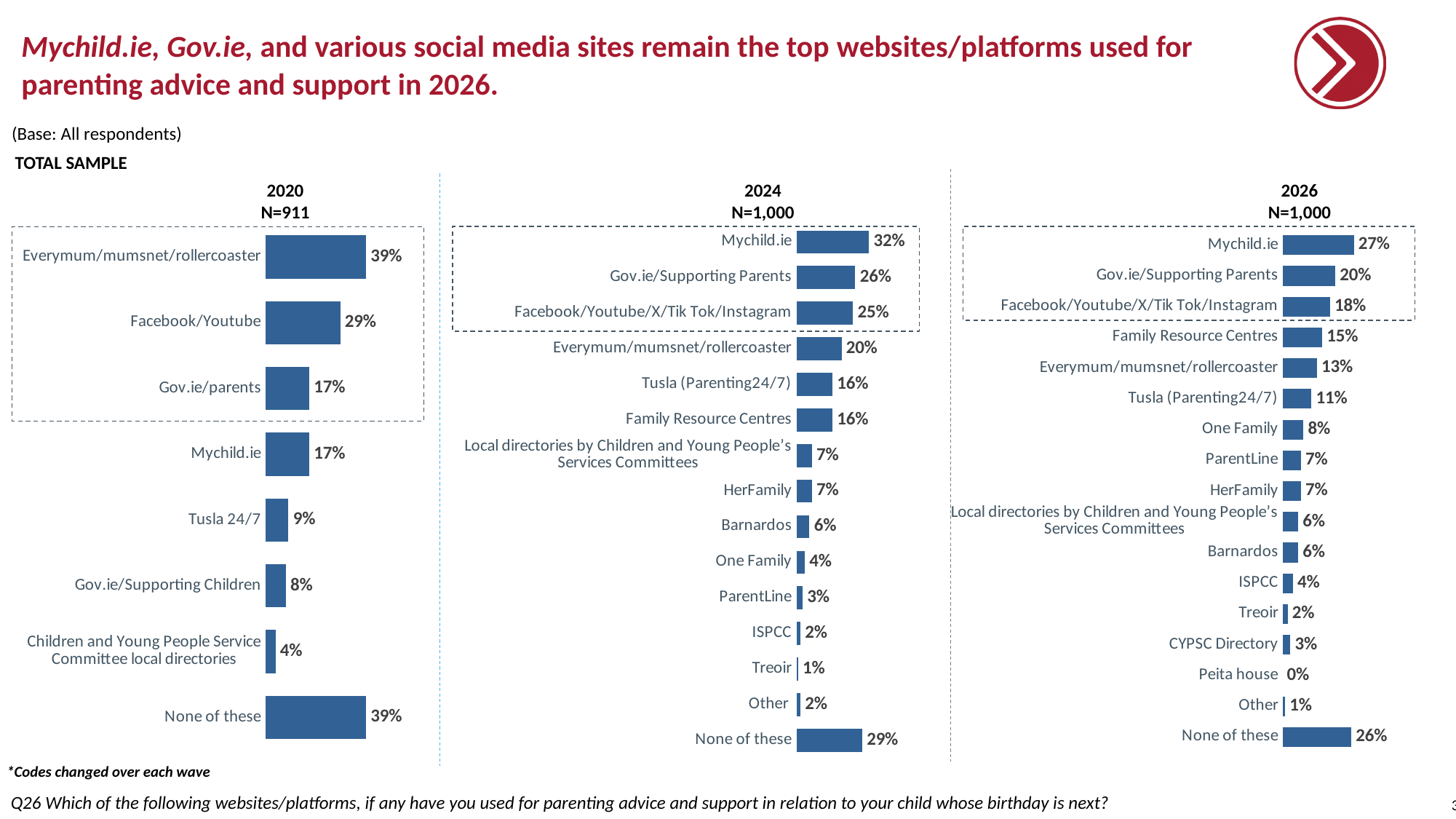

# Mychild.ie, Gov.ie, and various social media sites remain the top websites/platforms used for parenting advice and support in 2026.
(Base: All respondents)
TOTAL SAMPLE
2020
N=911
2024
N=1,000
2026
N=1,000

### Chart

| Category | 1st  |
|---|---|
| Everymum/mumsnet/rollercoaster | 0.39 |
| Facebook/Youtube | 0.29 |
| Gov.ie/parents | 0.17 |
| Mychild.ie | 0.17 |
| Tusla 24/7 | 0.09 |
| Gov.ie/Supporting Children | 0.08 |
| Children and Young People Service Committee local directories | 0.04 |
| None of these | 0.39 |

### Chart

| Category | 1st  |
|---|---|
| Mychild.ie | 0.32 |
| Gov.ie/Supporting Parents | 0.26 |
| Facebook/Youtube/X/Tik Tok/Instagram | 0.25 |
| Everymum/mumsnet/rollercoaster | 0.2 |
| Tusla (Parenting24/7) | 0.16 |
| Family Resource Centres | 0.16 |
| Local directories by Children and Young People’s Services Committees | 0.07 |
| HerFamily | 0.07 |
| Barnardos | 0.06 |
| One Family | 0.04 |
| ParentLine | 0.03 |
| ISPCC | 0.02 |
| Treoir | 0.01 |
| Other  | 0.02 |
| None of these | 0.29 |

### Chart

| Category | 1st  |
|---|---|
| Mychild.ie | 0.27 |
| Gov.ie/Supporting Parents | 0.2 |
| Facebook/Youtube/X/Tik Tok/Instagram | 0.18 |
| Family Resource Centres | 0.15 |
| Everymum/mumsnet/rollercoaster | 0.13 |
| Tusla (Parenting24/7) | 0.11 |
| One Family | 0.08 |
| ParentLine | 0.07 |
| HerFamily | 0.07 |
| Local directories by Children and Young People’s Services Committees | 0.06 |
| Barnardos | 0.06 |
| ISPCC | 0.04 |
| Treoir | 0.02 |
| CYPSC Directory | 0.03 |
| Peita house | 0.0 |
| Other | 0.01 |
| None of these | 0.26 |

*Codes changed over each wave
Q26 Which of the following websites/platforms, if any have you used for parenting advice and support in relation to your child whose birthday is next?